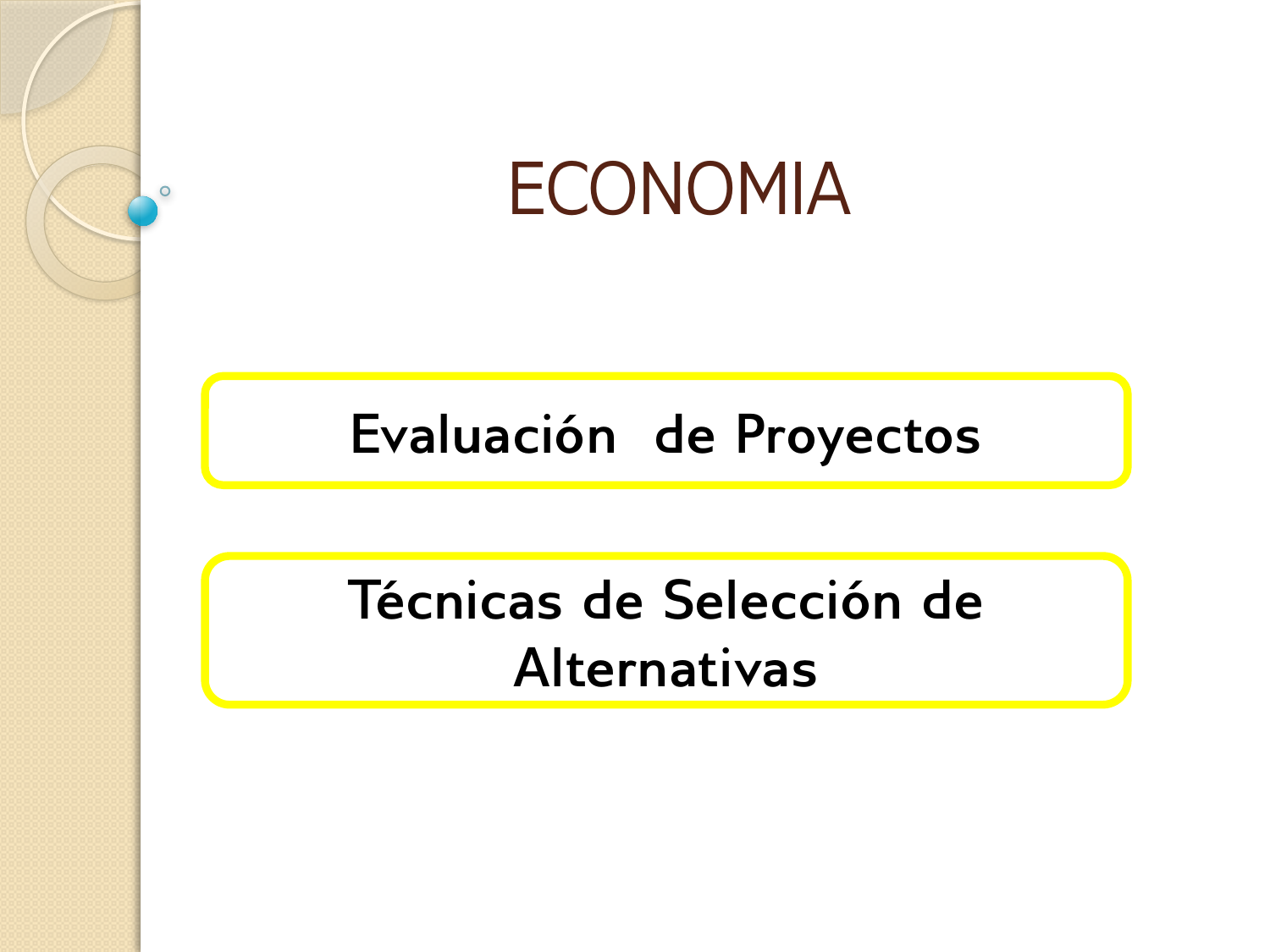

# ECONOMIA
Evaluación  de Proyectos
Técnicas de Selección de Alternativas